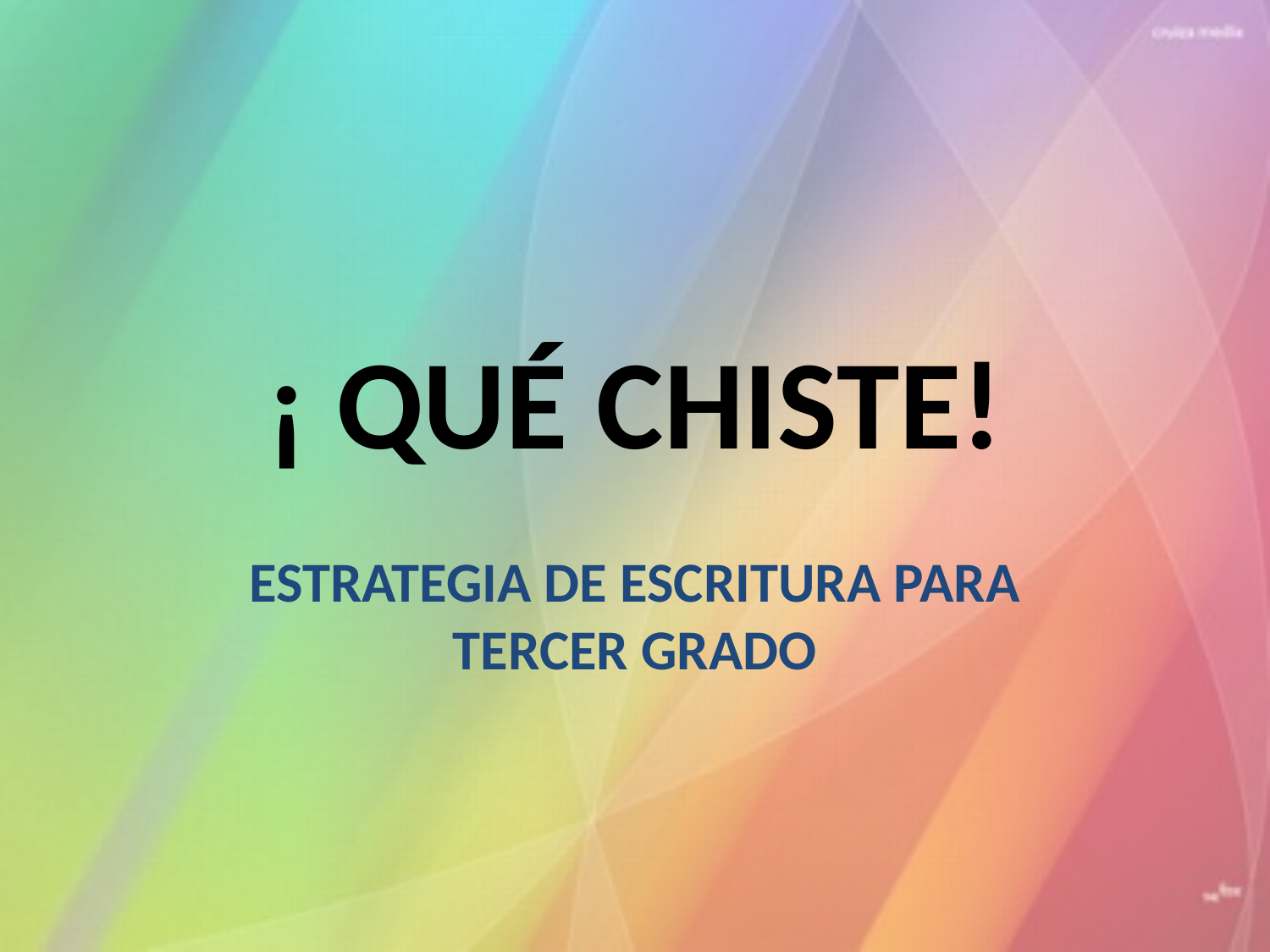

# ¡ QUÉ CHISTE!
ESTRATEGIA DE ESCRITURA PARA TERCER GRADO